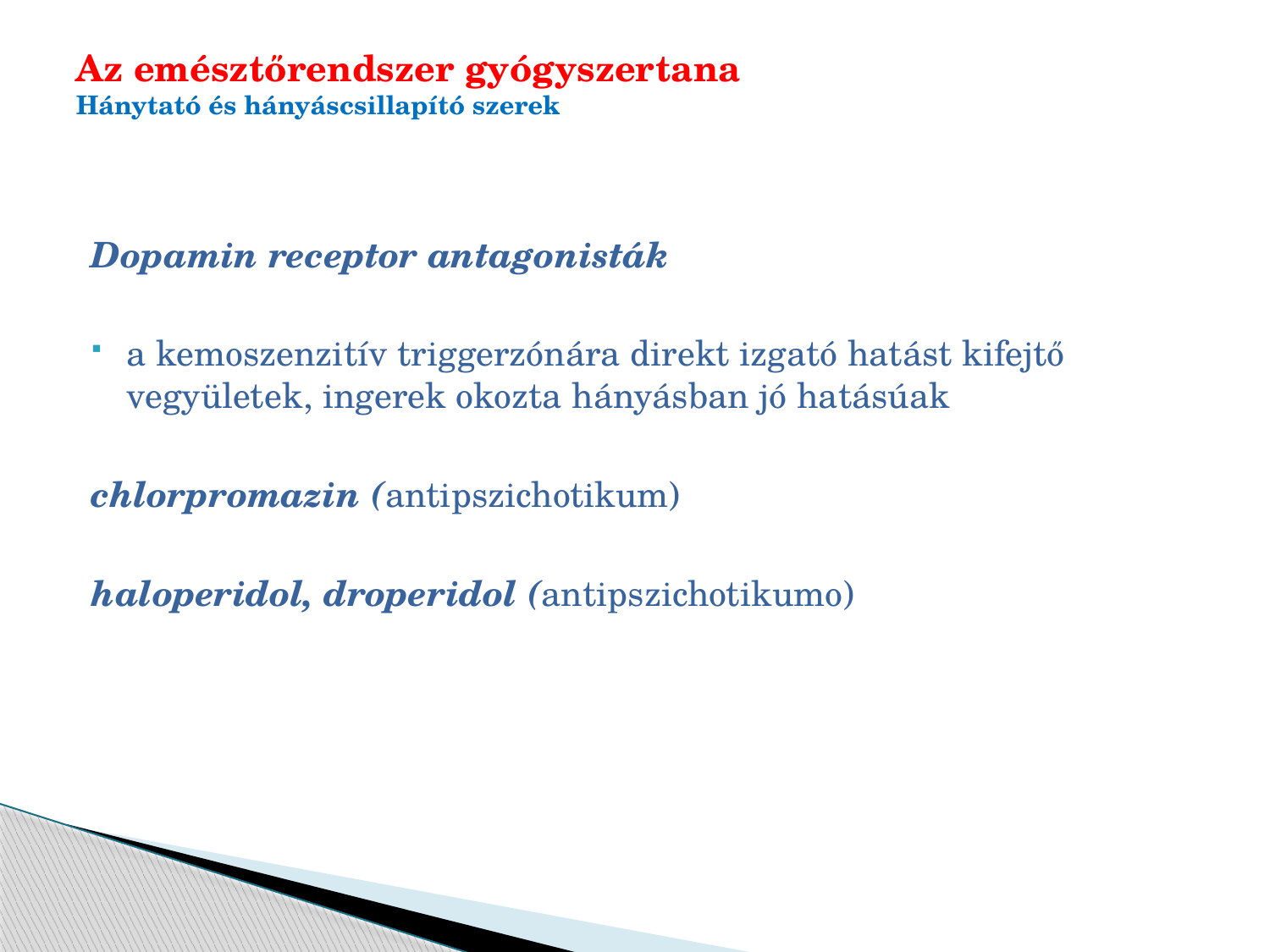

# Az emésztőrendszer gyógyszertana Hánytató és hányáscsillapító szerek
Dopamin receptor antagonisták

a kemoszenzitív triggerzónára direkt izgató hatást kifejtő vegyületek, ingerek okozta hányásban jó hatásúak

chlorpromazin (antipszichotikum)

haloperidol, droperidol (antipszichotikumo)